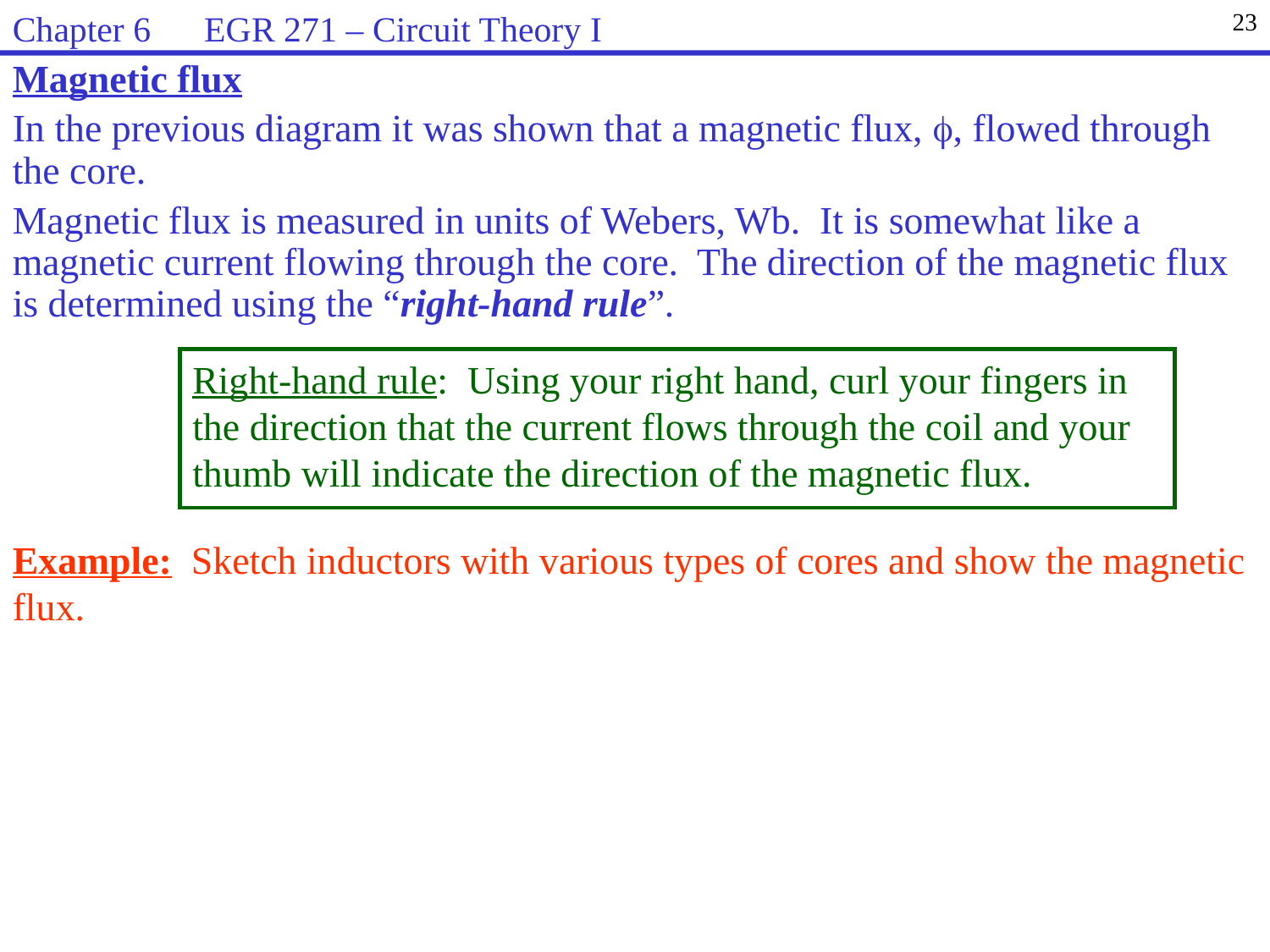

Chapter 6      EGR 271 – Circuit Theory I
23
Magnetic flux
In the previous diagram it was shown that a magnetic flux, φ, flowed through the core.
Magnetic flux is measured in units of Webers, Wb.  It is somewhat like a magnetic current flowing through the core.  The direction of the magnetic flux is determined using the “right-hand rule”.

Right-hand rule:  Using your right hand, curl your fingers in the direction that the current flows through the coil and your thumb will indicate the direction of the magnetic flux.
Example:  Sketch inductors with various types of cores and show the magnetic flux.